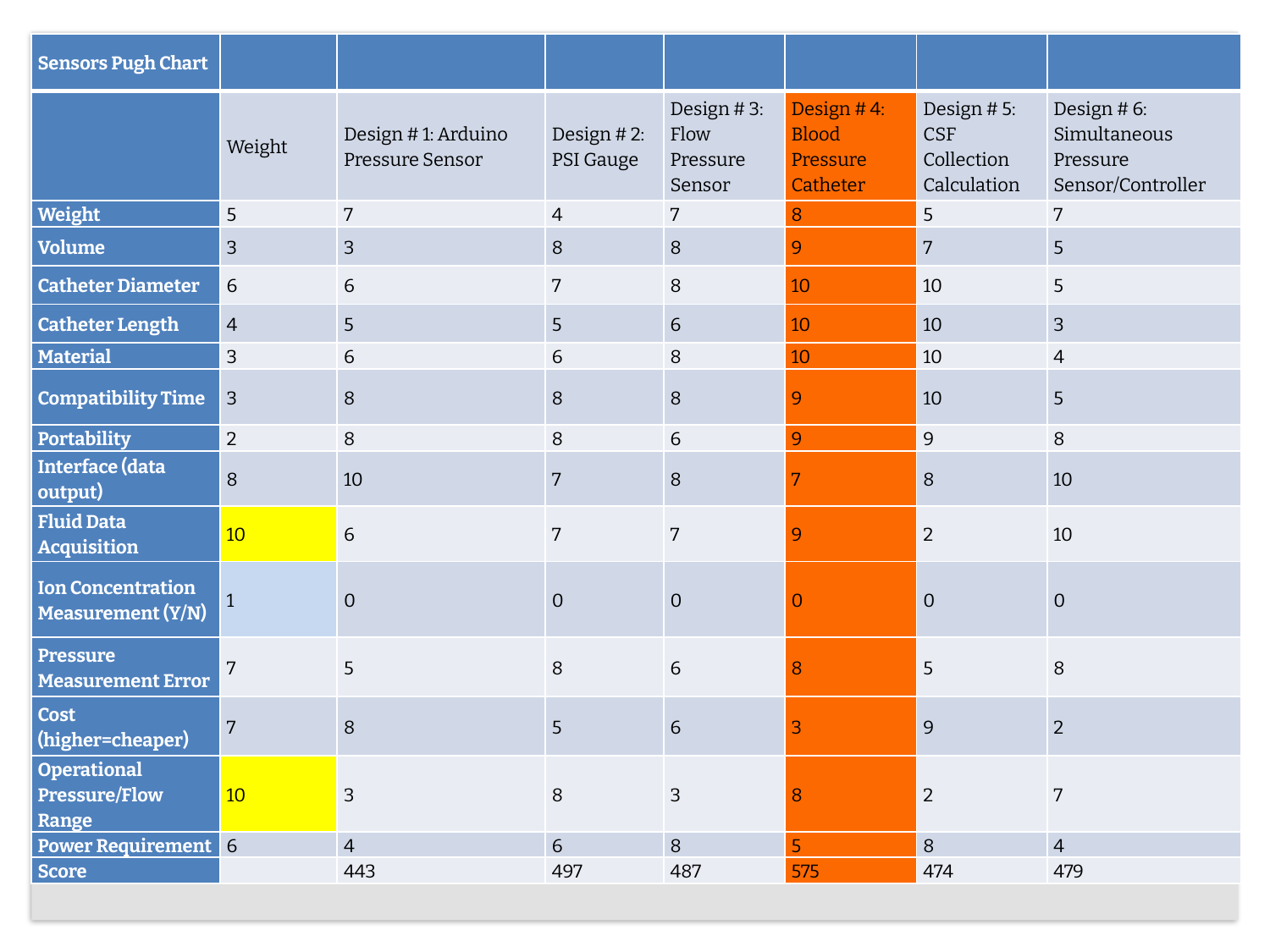

| Sensors Pugh Chart |  |  |  |  |  |  |  |
| --- | --- | --- | --- | --- | --- | --- | --- |
|  | Weight | Design # 1: Arduino Pressure Sensor | Design # 2: PSI Gauge | Design # 3: Flow Pressure Sensor | Design # 4: Blood Pressure Catheter | Design # 5: CSF Collection Calculation | Design # 6: Simultaneous Pressure Sensor/Controller |
| Weight | 5 | 7 | 4 | 7 | 8 | 5 | 7 |
| Volume | 3 | 3 | 8 | 8 | 9 | 7 | 5 |
| Catheter Diameter | 6 | 6 | 7 | 8 | 10 | 10 | 5 |
| Catheter Length | 4 | 5 | 5 | 6 | 10 | 10 | 3 |
| Material | 3 | 6 | 6 | 8 | 10 | 10 | 4 |
| Compatibility Time | 3 | 8 | 8 | 8 | 9 | 10 | 5 |
| Portability | 2 | 8 | 8 | 6 | 9 | 9 | 8 |
| Interface (data output) | 8 | 10 | 7 | 8 | 7 | 8 | 10 |
| Fluid Data Acquisition | 10 | 6 | 7 | 7 | 9 | 2 | 10 |
| Ion Concentration Measurement (Y/N) | 1 | 0 | 0 | 0 | 0 | 0 | 0 |
| Pressure Measurement Error | 7 | 5 | 8 | 6 | 8 | 5 | 8 |
| Cost (higher=cheaper) | 7 | 8 | 5 | 6 | 3 | 9 | 2 |
| Operational Pressure/Flow Range | 10 | 3 | 8 | 3 | 8 | 2 | 7 |
| Power Requirement | 6 | 4 | 6 | 8 | 5 | 8 | 4 |
| Score |  | 443 | 497 | 487 | 575 | 474 | 479 |